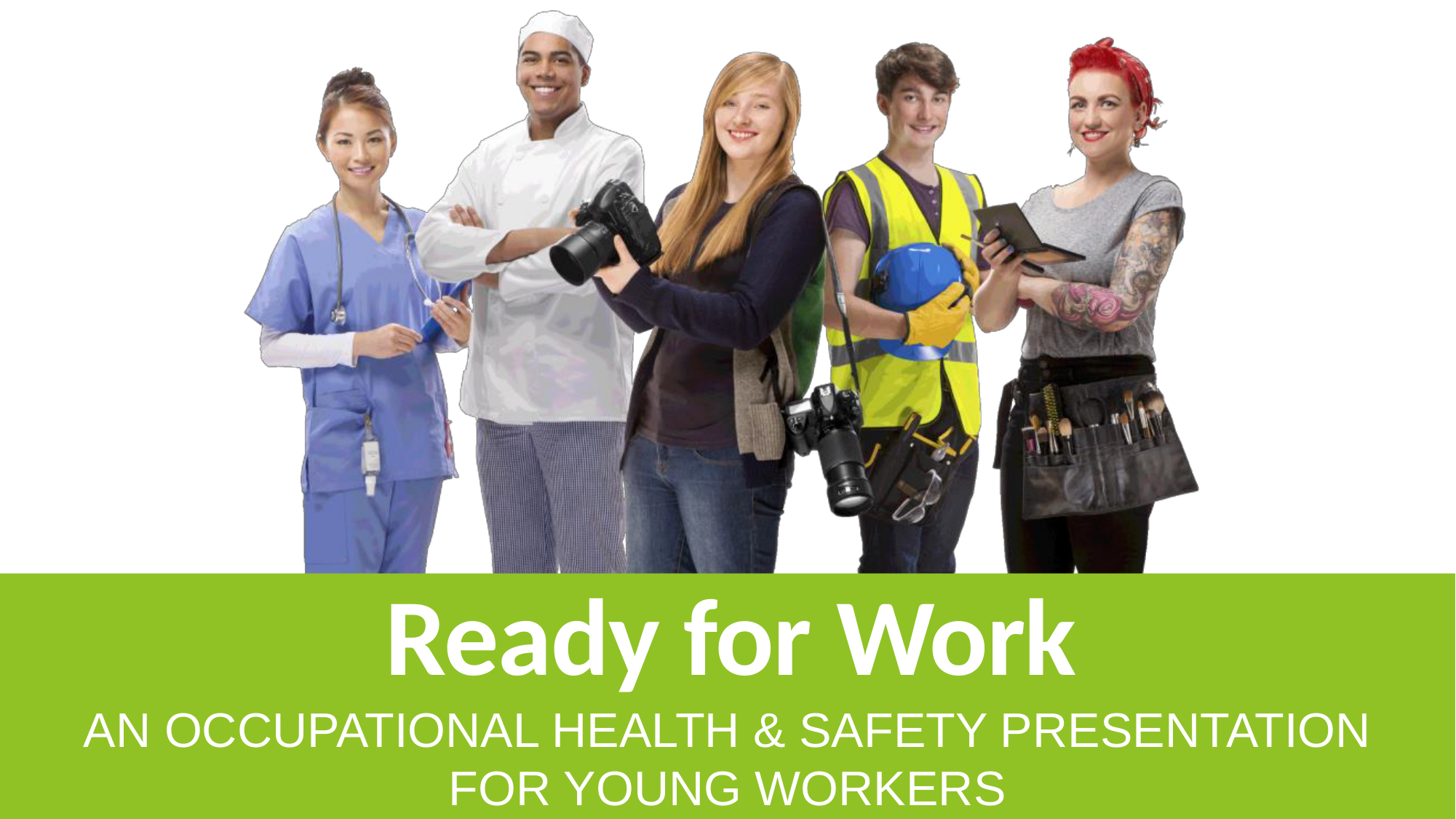

Ready for Work
AN OCCUPATIONAL HEALTH & SAFETY PRESENTATION FOR YOUNG WORKERS